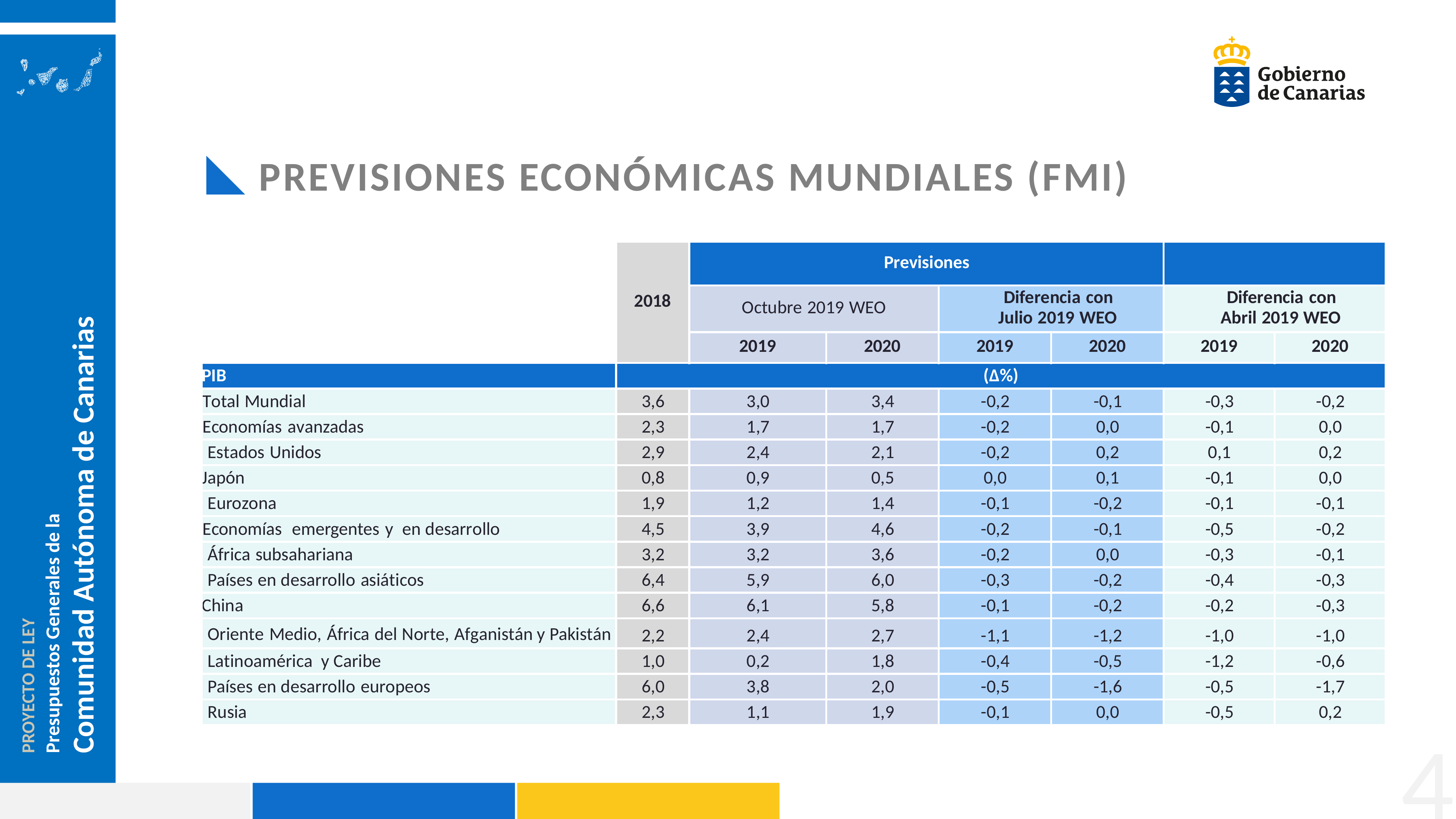

# PREVISIONES ECONÓMICAS MUNDIALES (FMI)

|  | 2018 | Previsiones |  |  |  |  |  |
| --- | --- | --- | --- | --- | --- | --- | --- |
|  |  | Octubre 2019 WEO |  | Diferencia con Julio 2019 WEO |  | Diferencia con Abril 2019 WEO |  |
|  |  | 2019 | 2020 | 2019 | 2020 | 2019 | 2020 |
| PIB | (Δ%) |  |  |  |  |  |  |
| Total Mundial | 3,6 | 3,0 | 3,4 | -0,2 | -0,1 | -0,3 | -0,2 |
| Economías avanzadas | 2,3 | 1,7 | 1,7 | -0,2 | 0,0 | -0,1 | 0,0 |
| Estados Unidos | 2,9 | 2,4 | 2,1 | -0,2 | 0,2 | 0,1 | 0,2 |
| Japón | 0,8 | 0,9 | 0,5 | 0,0 | 0,1 | -0,1 | 0,0 |
| Eurozona | 1,9 | 1,2 | 1,4 | -0,1 | -0,2 | -0,1 | -0,1 |
| Economías emergentes y en desarrollo | 4,5 | 3,9 | 4,6 | -0,2 | -0,1 | -0,5 | -0,2 |
| África subsahariana | 3,2 | 3,2 | 3,6 | -0,2 | 0,0 | -0,3 | -0,1 |
| Países en desarrollo asiáticos | 6,4 | 5,9 | 6,0 | -0,3 | -0,2 | -0,4 | -0,3 |
| China | 6,6 | 6,1 | 5,8 | -0,1 | -0,2 | -0,2 | -0,3 |
| Oriente Medio, África del Norte, Afganistán y Pakistán | 2,2 | 2,4 | 2,7 | -1,1 | -1,2 | -1,0 | -1,0 |
| Latinoamérica y Caribe | 1,0 | 0,2 | 1,8 | -0,4 | -0,5 | -1,2 | -0,6 |
| Países en desarrollo europeos | 6,0 | 3,8 | 2,0 | -0,5 | -1,6 | -0,5 | -1,7 |
| Rusia | 2,3 | 1,1 | 1,9 | -0,1 | 0,0 | -0,5 | 0,2 |
4